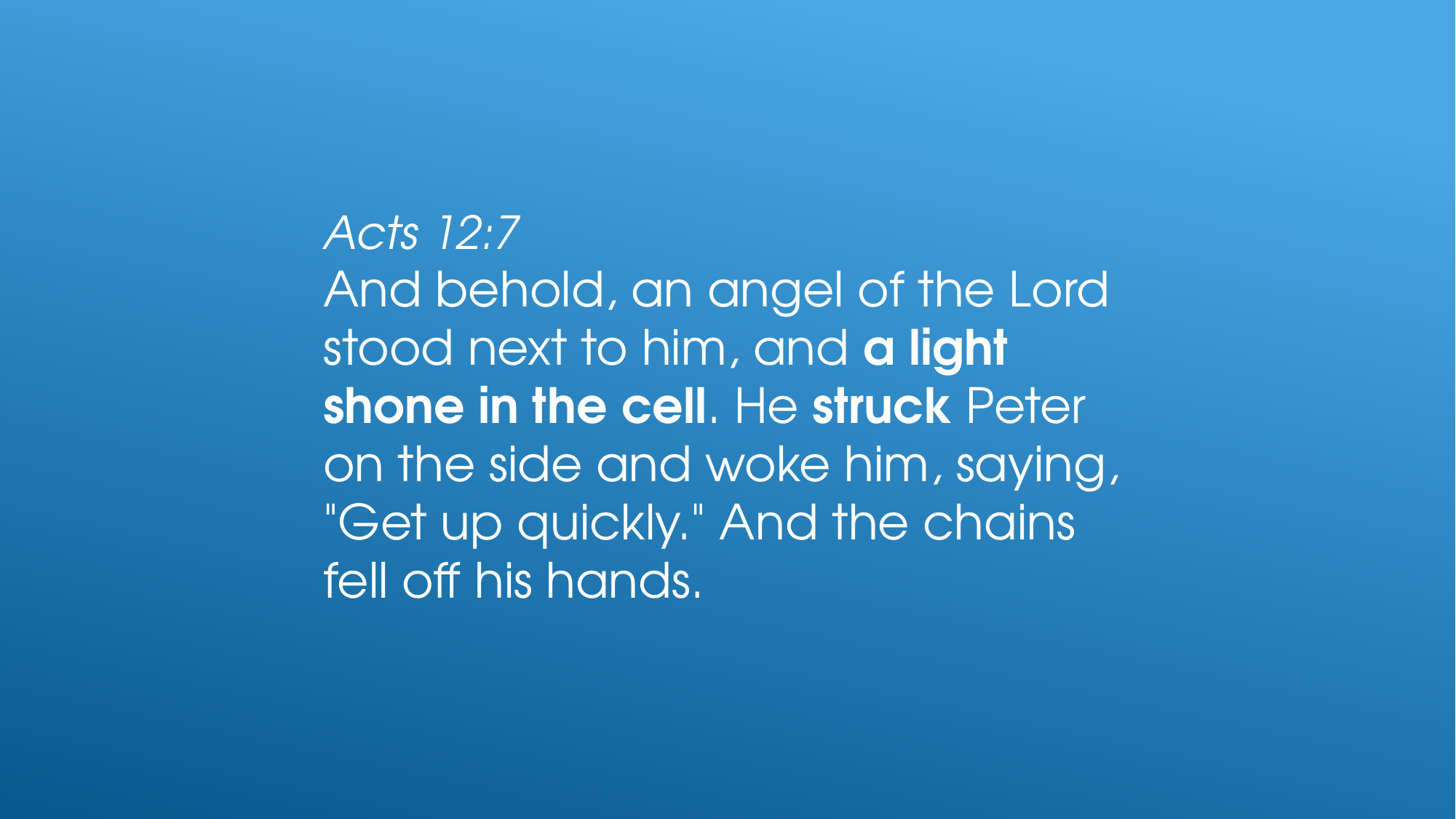

Acts 12:7
And behold, an angel of the Lord stood next to him, and a light shone in the cell. He struck Peter on the side and woke him, saying, "Get up quickly." And the chains fell off his hands.